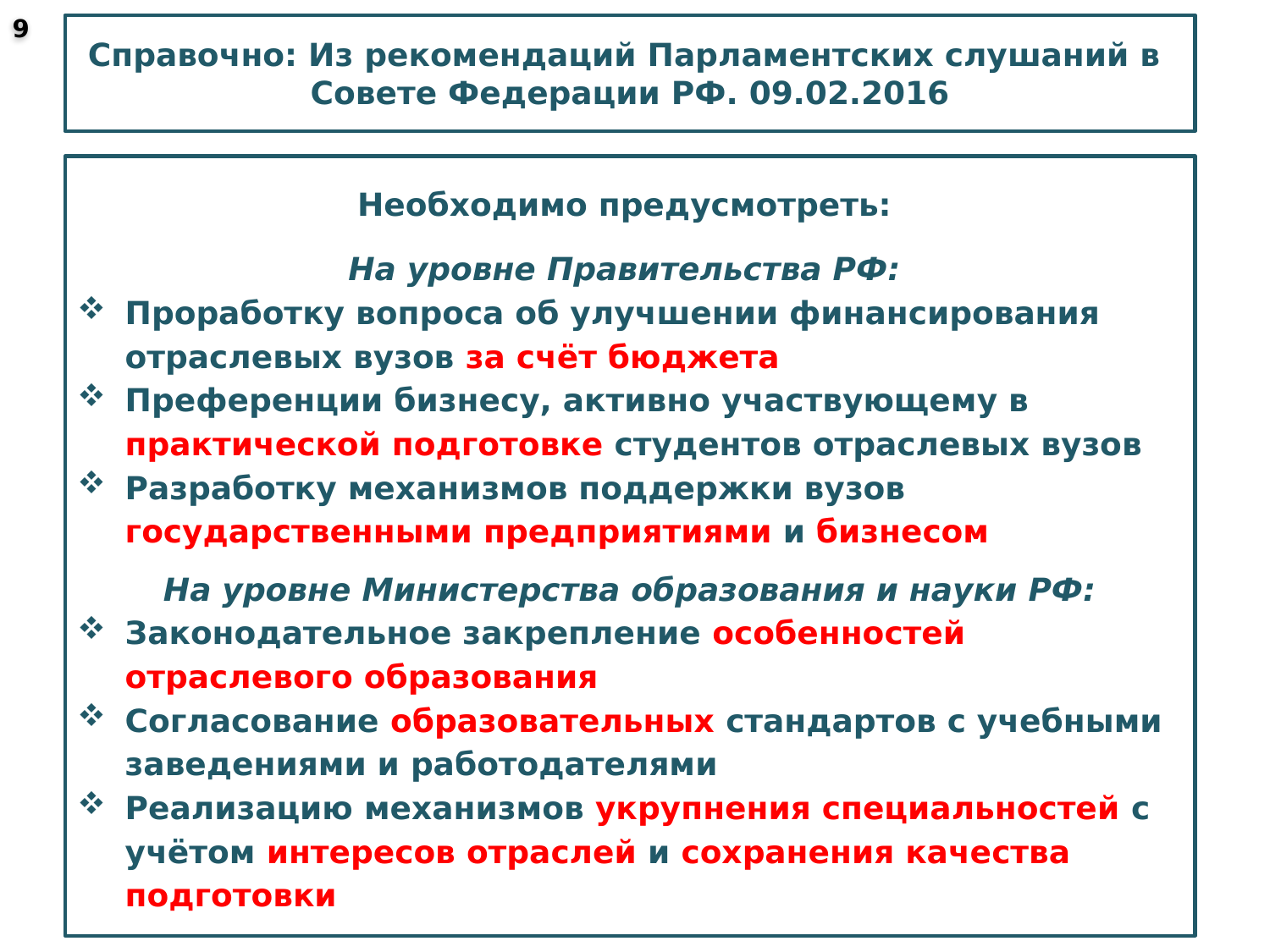

9
Справочно: Из рекомендаций Парламентских слушаний в
Совете Федерации РФ. 09.02.2016
Необходимо предусмотреть:
На уровне Правительства РФ:
Проработку вопроса об улучшении финансирования отраслевых вузов за счёт бюджета
Преференции бизнесу, активно участвующему в практической подготовке студентов отраслевых вузов
Разработку механизмов поддержки вузов государственными предприятиями и бизнесом
На уровне Министерства образования и науки РФ:
Законодательное закрепление особенностей отраслевого образования
Согласование образовательных стандартов с учебными заведениями и работодателями
Реализацию механизмов укрупнения специальностей с учётом интересов отраслей и сохранения качества подготовки